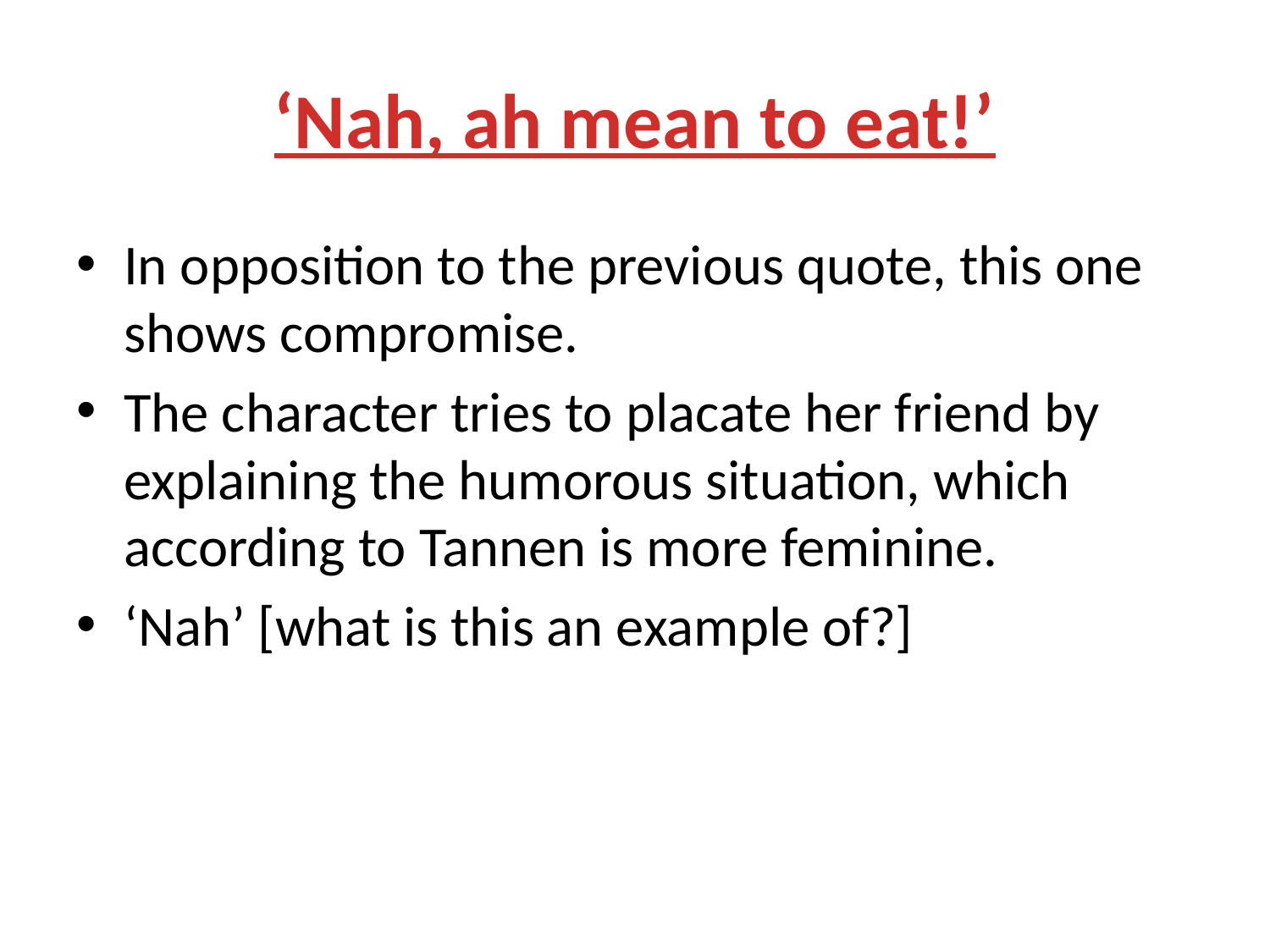

# ‘Nah, ah mean to eat!’
In opposition to the previous quote, this one shows compromise.
The character tries to placate her friend by explaining the humorous situation, which according to Tannen is more feminine.
‘Nah’ [what is this an example of?]